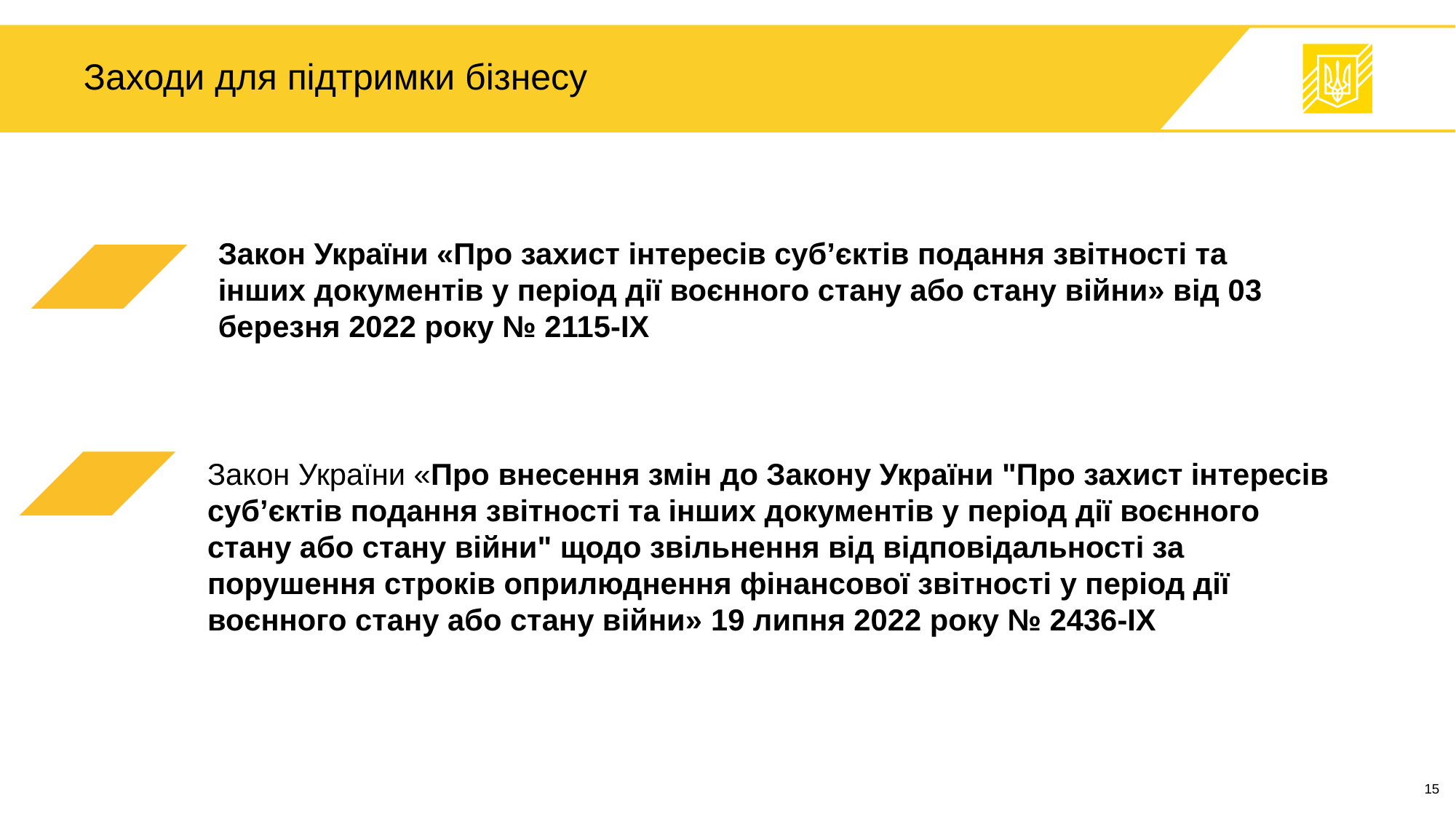

# Заходи для підтримки бізнесу
Закон України «Про захист інтересів суб’єктів подання звітності та інших документів у період дії воєнного стану або стану війни» від 03 березня 2022 року № 2115-IX

Закон України «Про внесення змін до Закону України "Про захист інтересів суб’єктів подання звітності та інших документів у період дії воєнного стану або стану війни" щодо звільнення від відповідальності за порушення строків оприлюднення фінансової звітності у період дії воєнного стану або стану війни» 19 липня 2022 року № 2436-IX
15